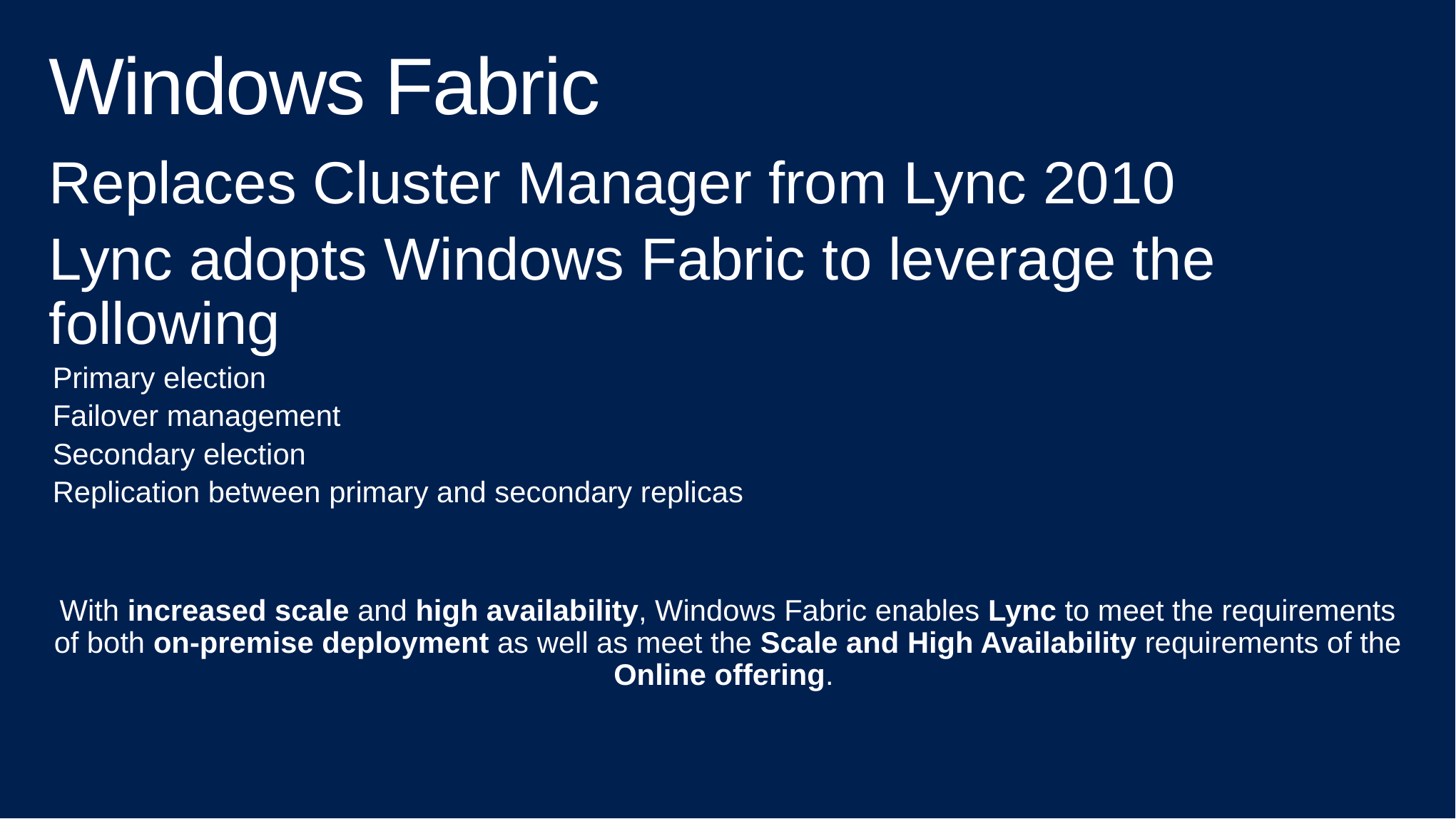

# Windows Fabric
Replaces Cluster Manager from Lync 2010
Lync adopts Windows Fabric to leverage the following
Primary election
Failover management
Secondary election
Replication between primary and secondary replicas

With increased scale and high availability, Windows Fabric enables Lync to meet the requirements of both on-premise deployment as well as meet the Scale and High Availability requirements of the Online offering.